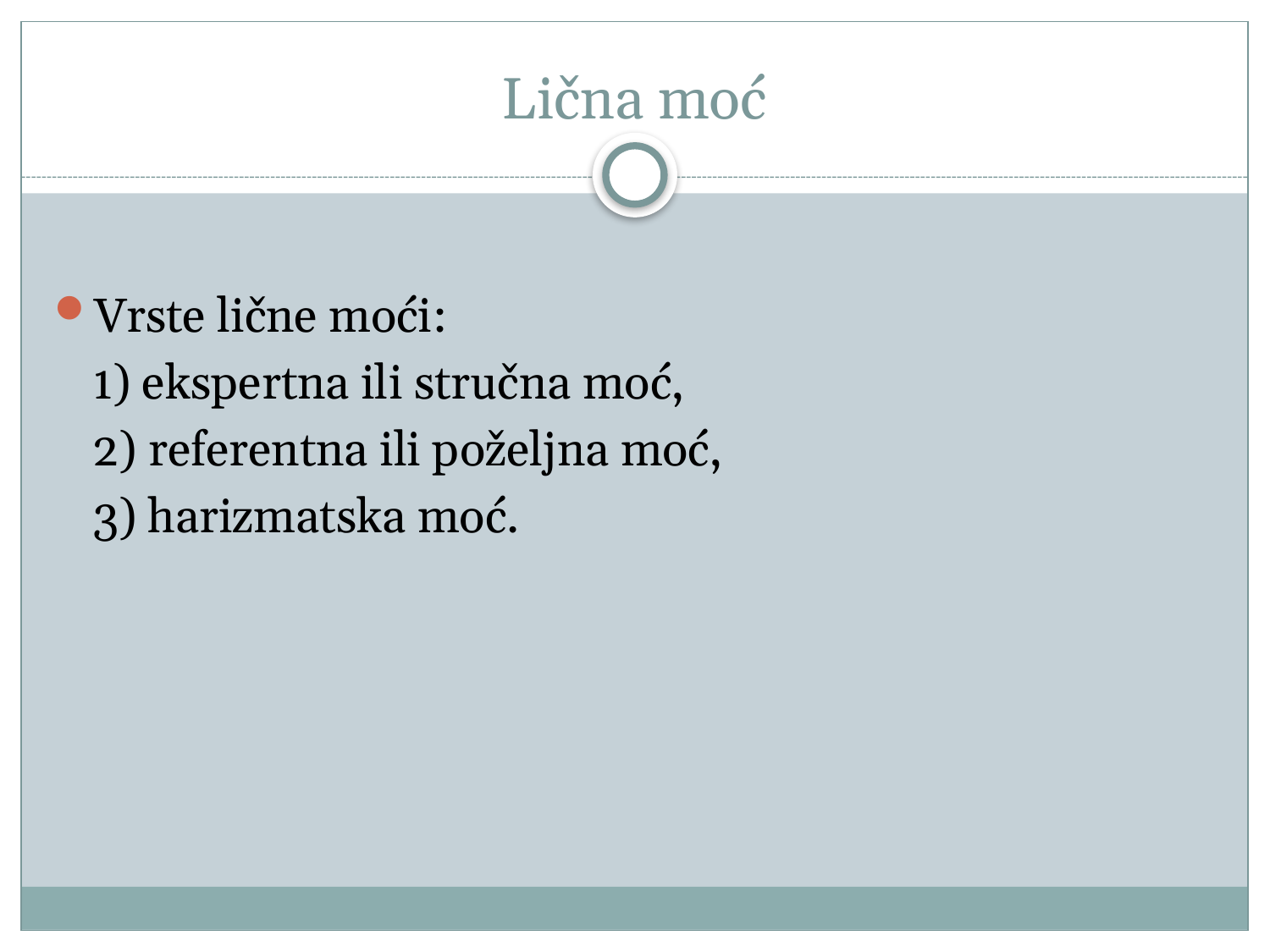

# Lična moć

Vrste lične moći:
	1) ekspertna ili stručna moć,
	2) referentna ili poželjna moć,
	3) harizmatska moć.